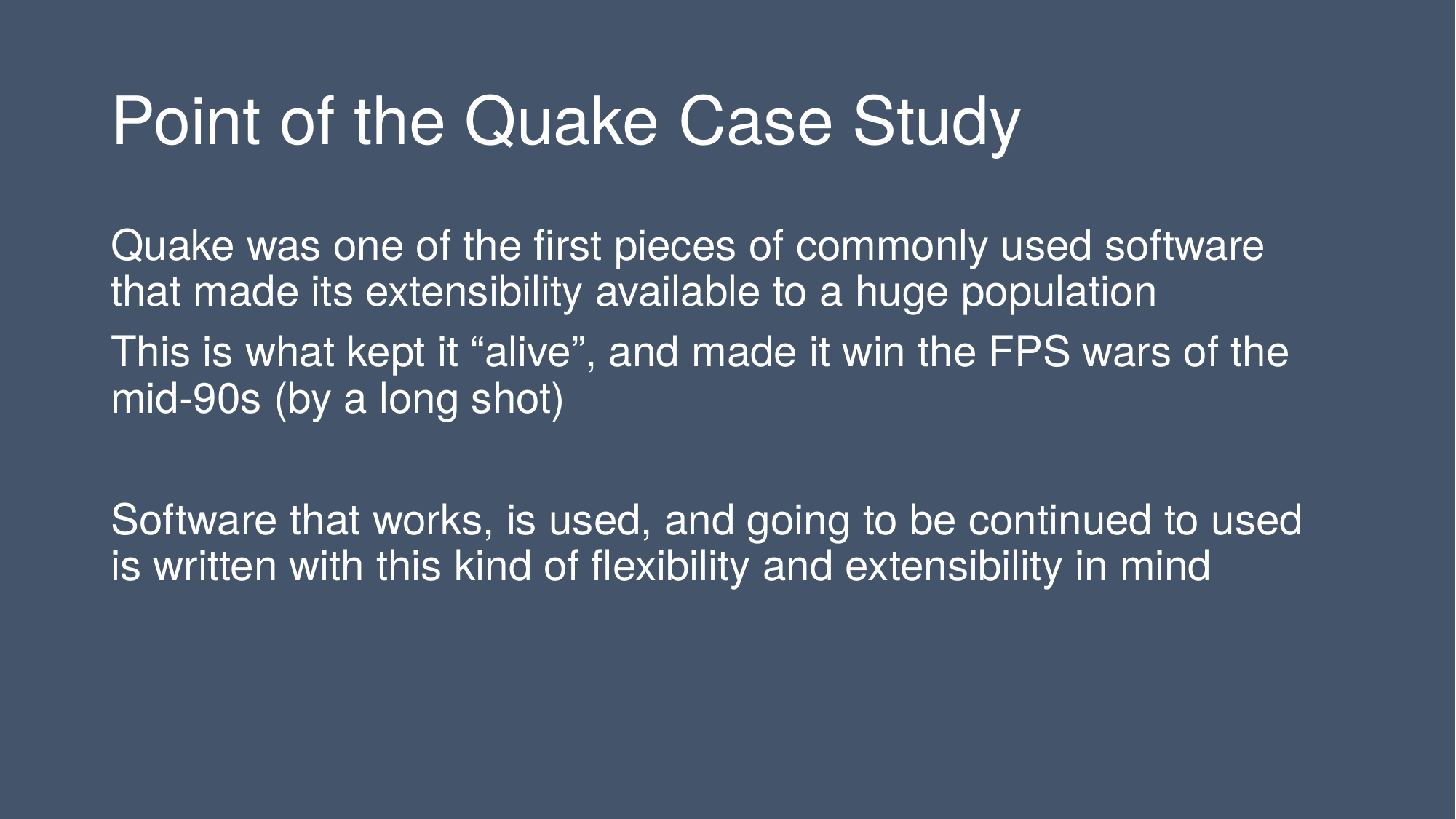

# Point of the Quake Case Study
Quake was one of the first pieces of commonly used software that made its extensibility available to a huge population
This is what kept it “alive”, and made it win the FPS wars of the mid-90s (by a long shot)

Software that works, is used, and going to be continued to used is written with this kind of flexibility and extensibility in mind